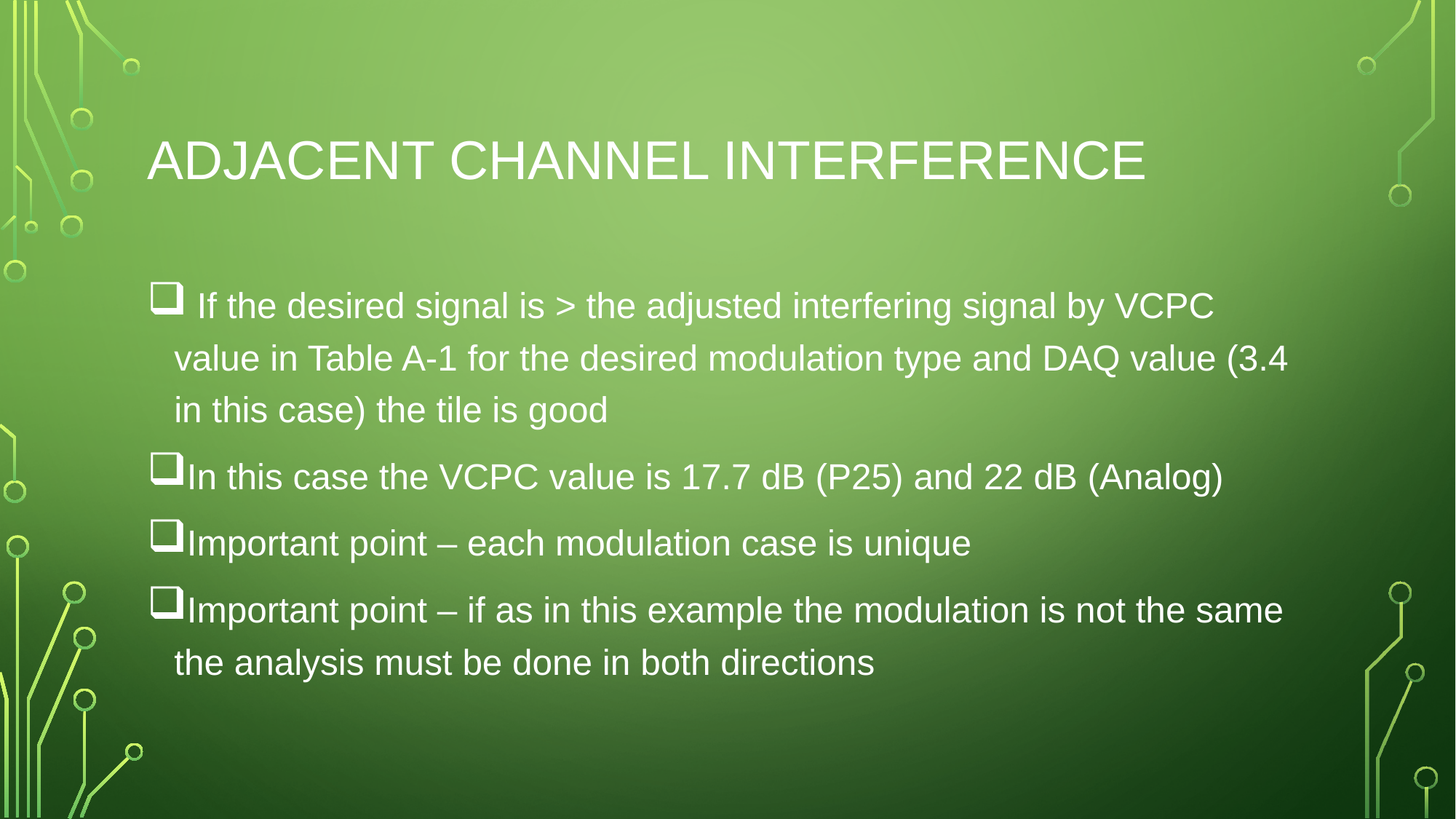

# Adjacent Channel Interference
 If the desired signal is > the adjusted interfering signal by VCPC value in Table A-1 for the desired modulation type and DAQ value (3.4 in this case) the tile is good
In this case the VCPC value is 17.7 dB (P25) and 22 dB (Analog)
Important point – each modulation case is unique
Important point – if as in this example the modulation is not the same the analysis must be done in both directions